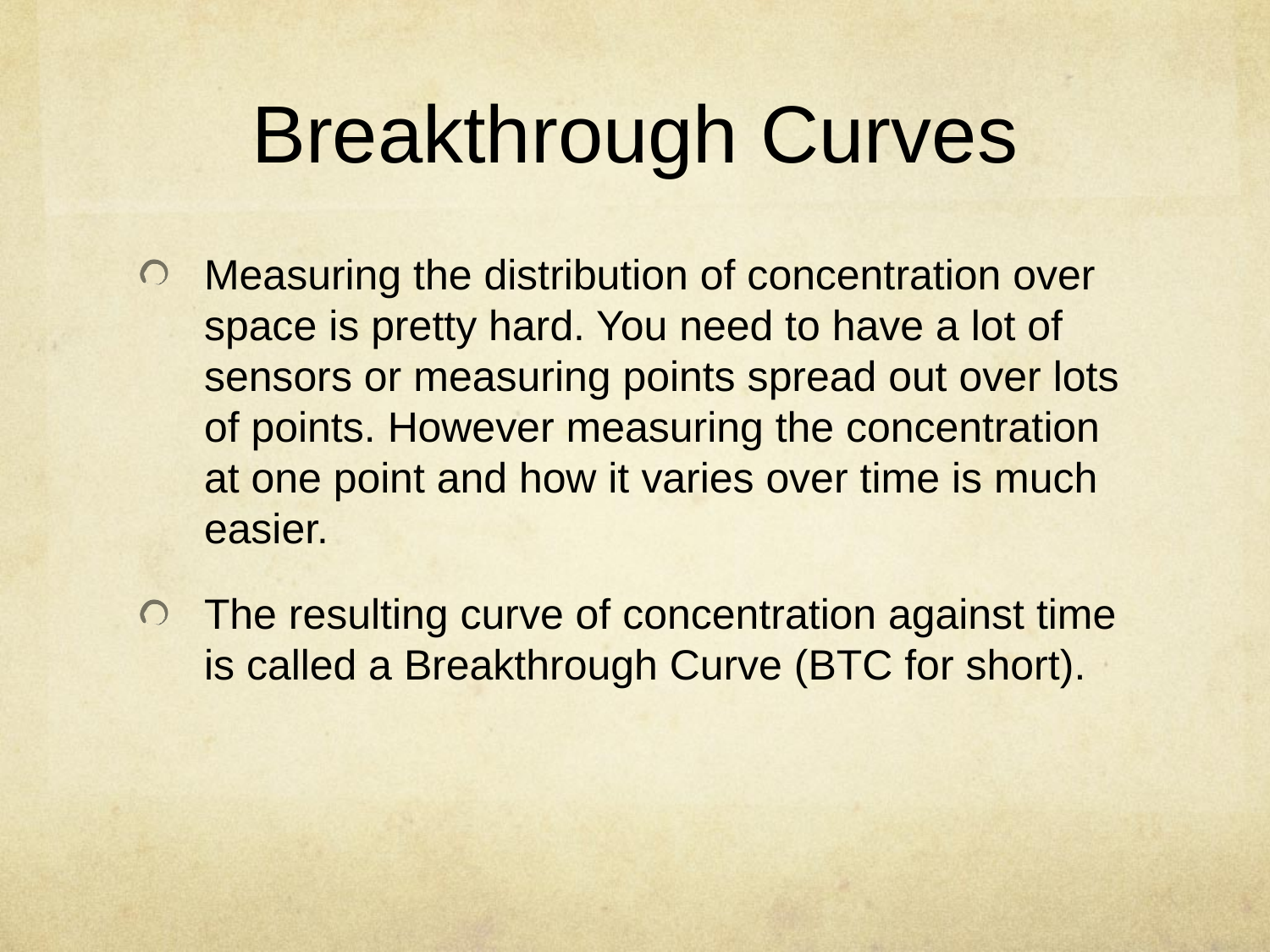

# Breakthrough Curves
Measuring the distribution of concentration over space is pretty hard. You need to have a lot of sensors or measuring points spread out over lots of points. However measuring the concentration at one point and how it varies over time is much easier.
The resulting curve of concentration against time is called a Breakthrough Curve (BTC for short).